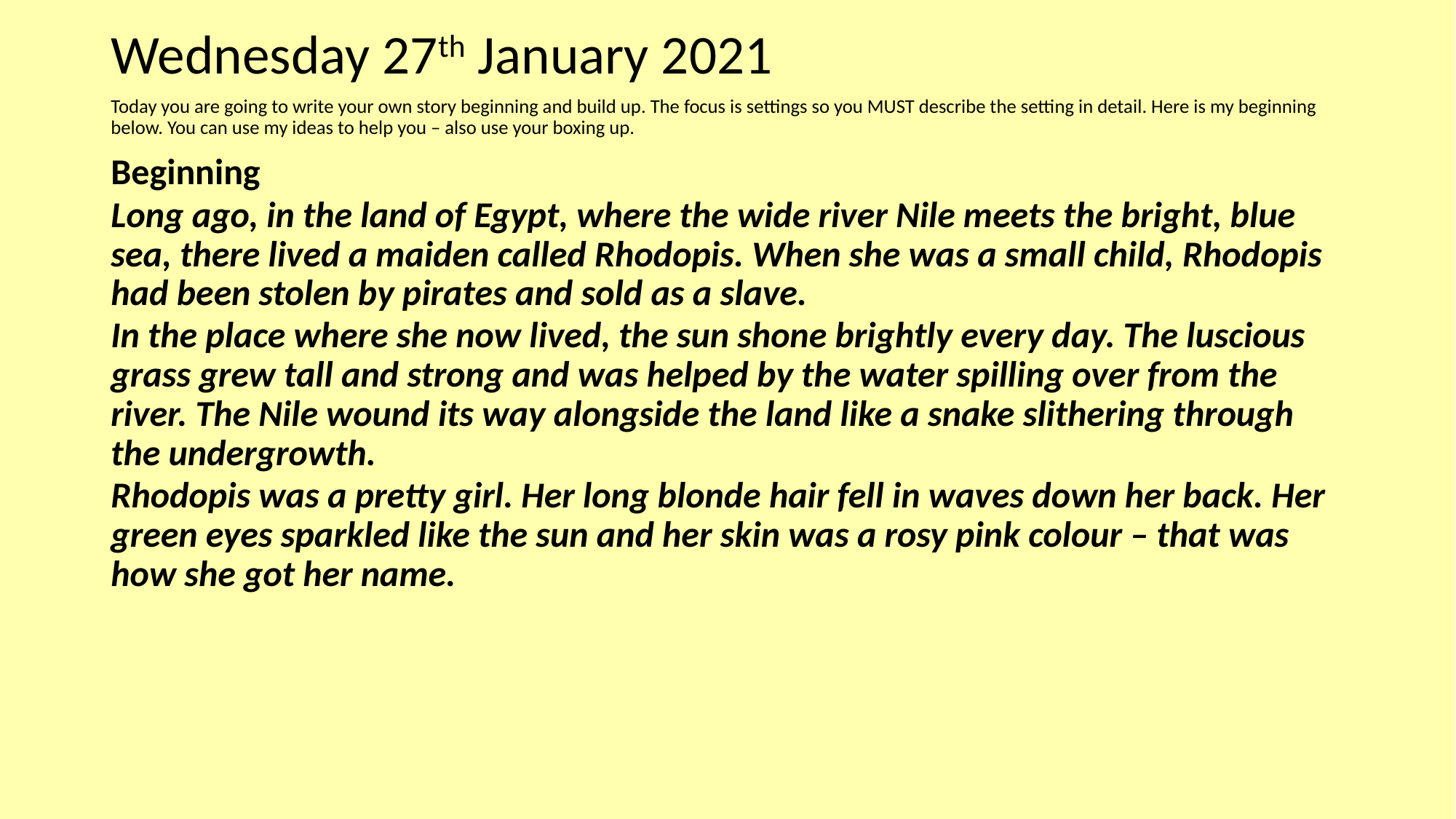

# Wednesday 27th January 2021
Today you are going to write your own story beginning and build up. The focus is settings so you MUST describe the setting in detail. Here is my beginning below. You can use my ideas to help you – also use your boxing up.

Beginning
Long ago, in the land of Egypt, where the wide river Nile meets the bright, blue sea, there lived a maiden called Rhodopis. When she was a small child, Rhodopis had been stolen by pirates and sold as a slave.
In the place where she now lived, the sun shone brightly every day. The luscious grass grew tall and strong and was helped by the water spilling over from the river. The Nile wound its way alongside the land like a snake slithering through the undergrowth.
Rhodopis was a pretty girl. Her long blonde hair fell in waves down her back. Her green eyes sparkled like the sun and her skin was a rosy pink colour – that was how she got her name.